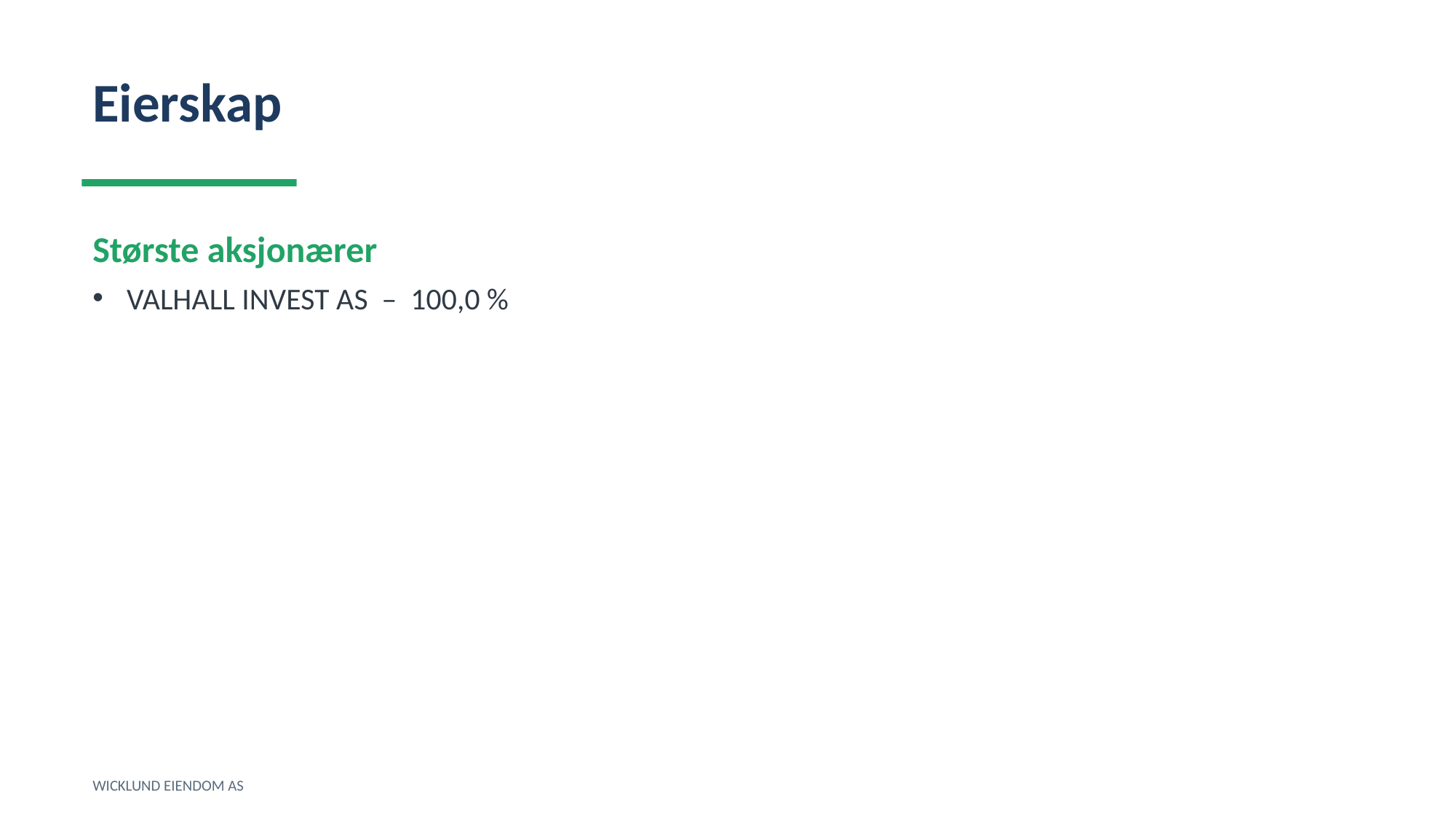

Eierskap

Største aksjonærer
VALHALL INVEST AS  –  100,0 %
WICKLUND EIENDOM AS